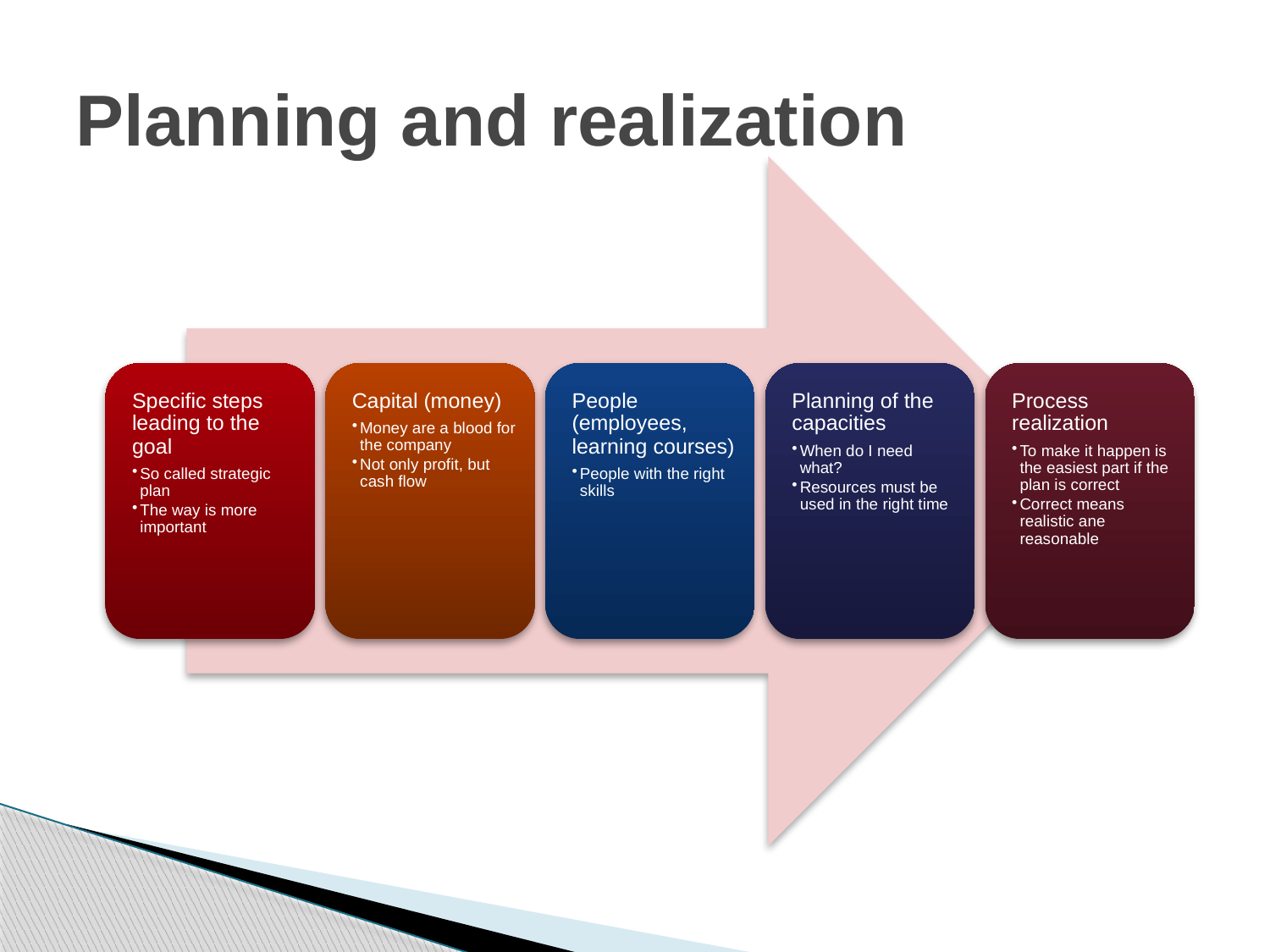

# Planning and realization
Specific steps leading to the goal
So called strategic plan
The way is more important
Capital (money)
Money are a blood for the company
Not only profit, but cash flow
People (employees, learning courses)
People with the right skills
Planning of the capacities
When do I need what?
Resources must be used in the right time
Process realization
To make it happen is the easiest part if the plan is correct
Correct means realistic ane reasonable